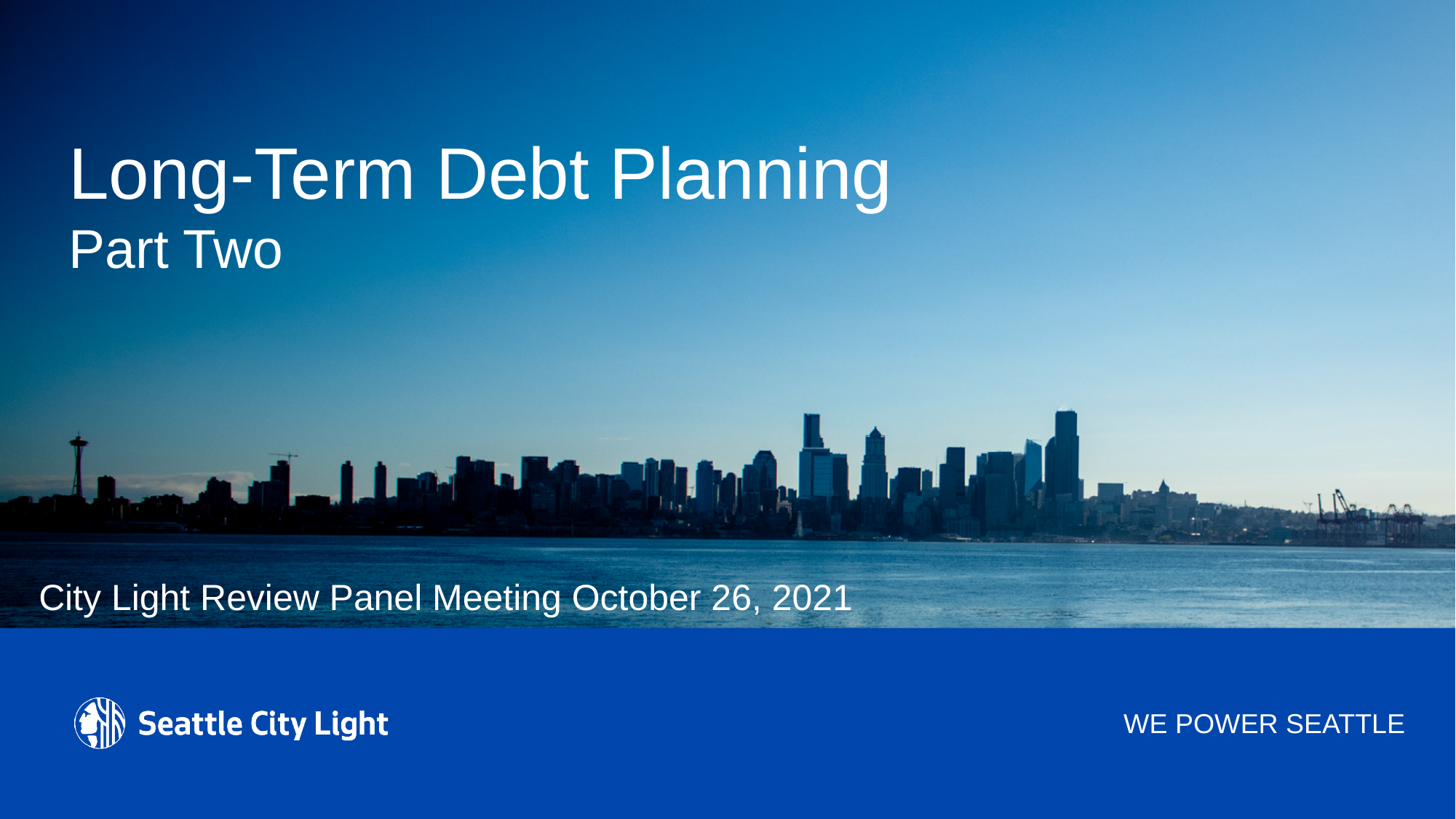

# Long-Term Debt Planning Part Two
City Light Review Panel Meeting October 26, 2021